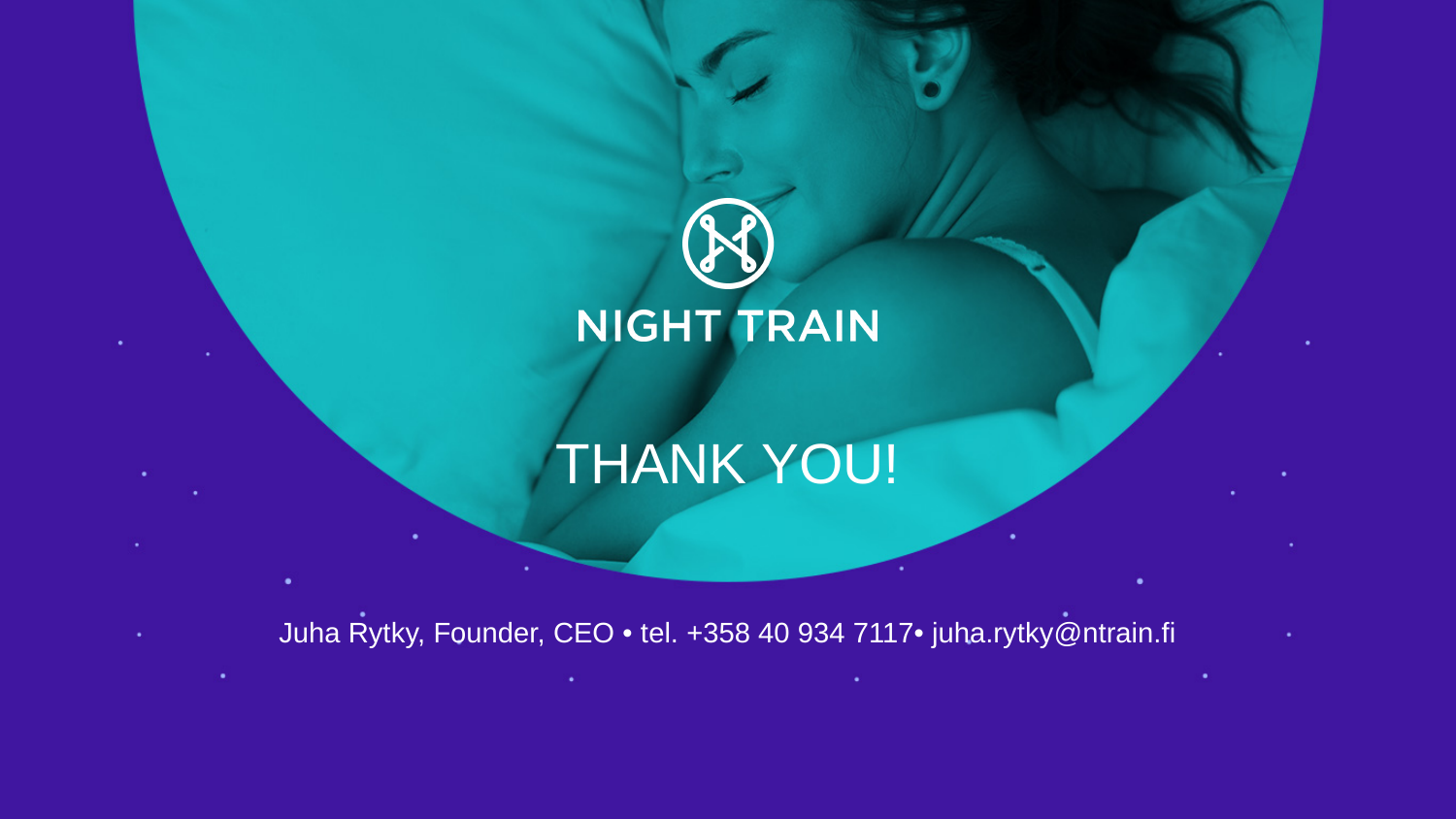

# THANK YOU!
Juha Rytky, Founder, CEO • tel. +358 40 934 7117• juha.rytky@ntrain.fi